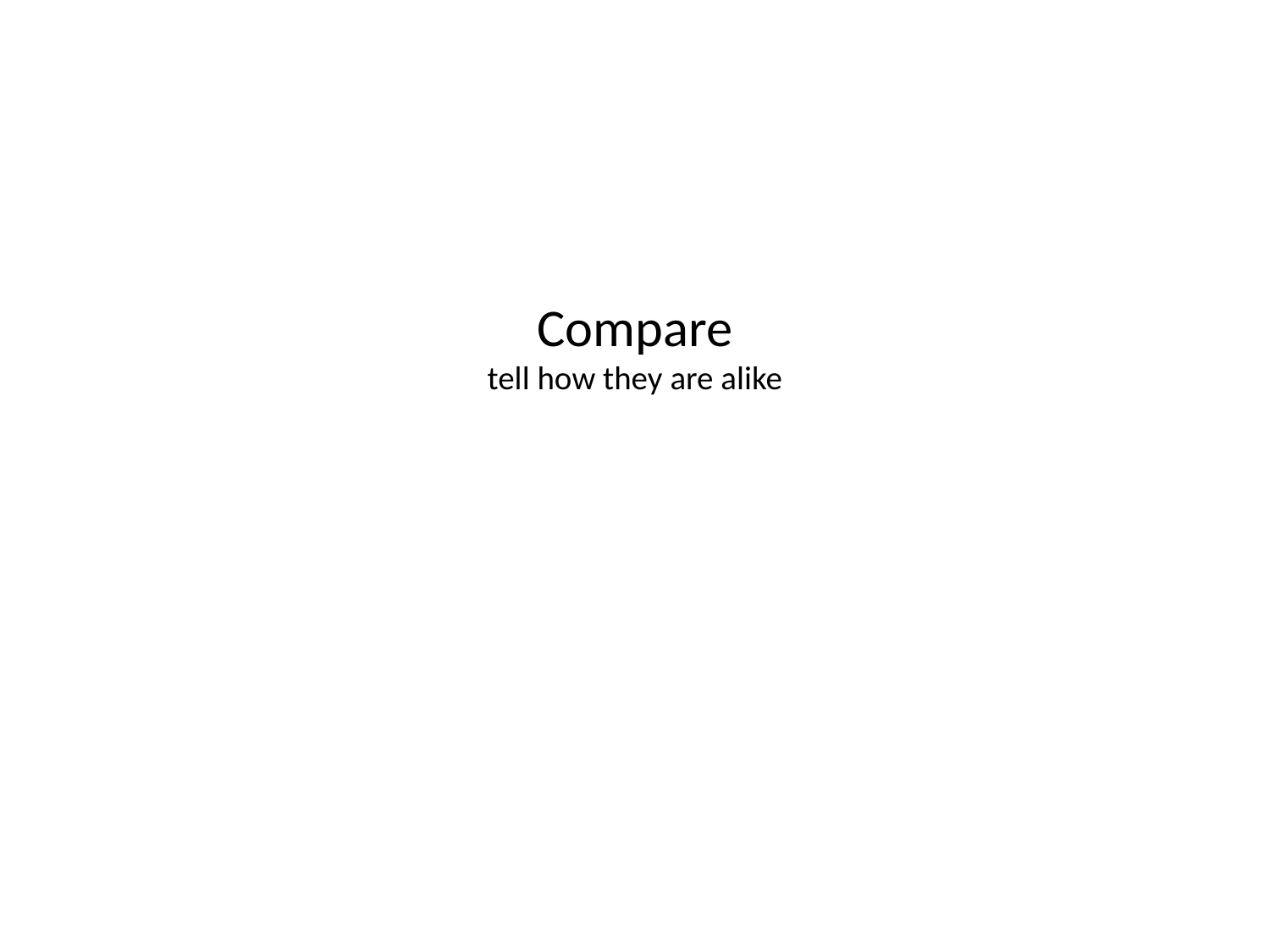

# Compare tell how they are alike